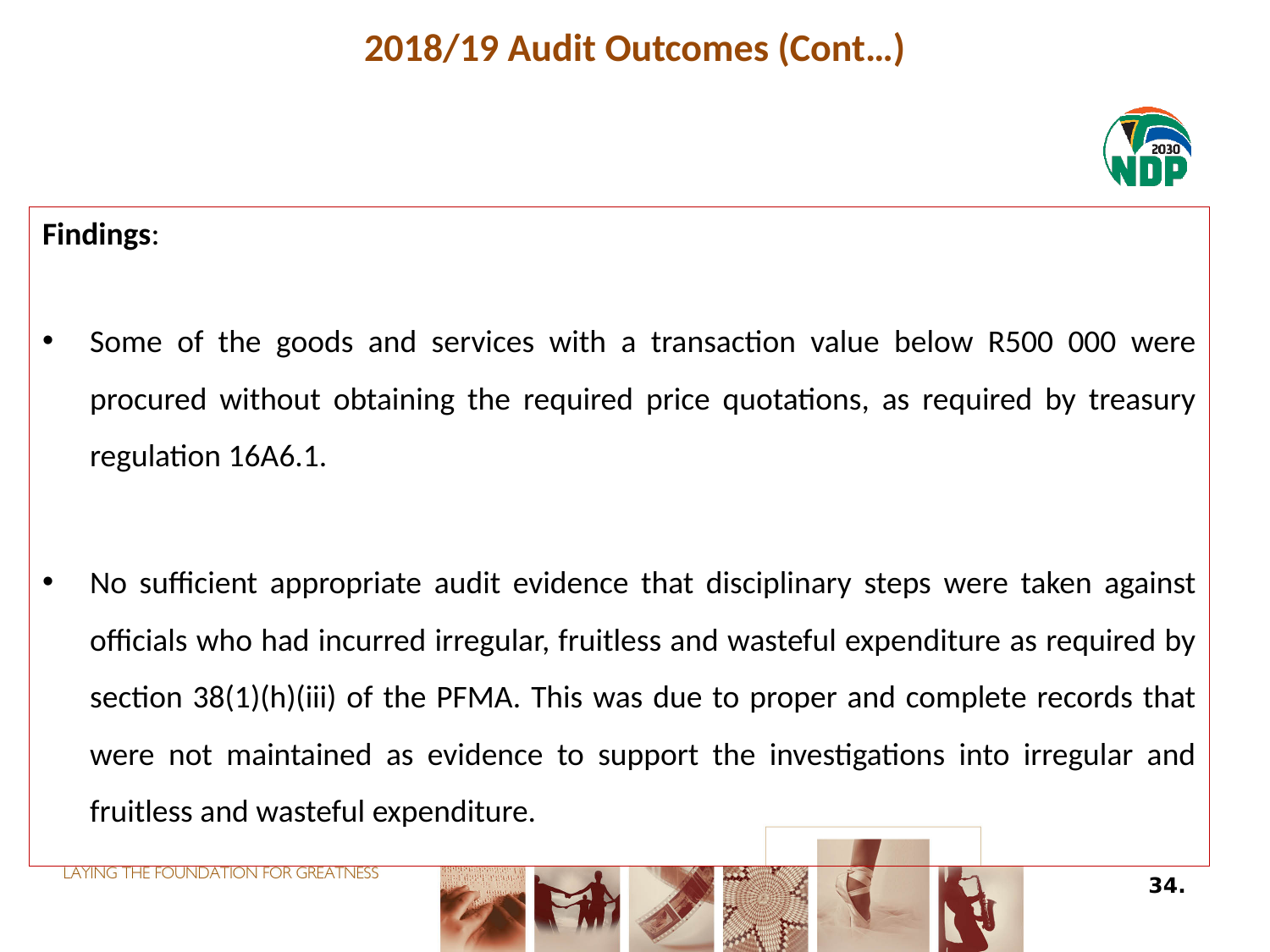

# 2018/19 Audit Outcomes (Cont…)
Findings:

Some of the goods and services with a transaction value below R500 000 were procured without obtaining the required price quotations, as required by treasury regulation 16A6.1.

No sufficient appropriate audit evidence that disciplinary steps were taken against officials who had incurred irregular, fruitless and wasteful expenditure as required by section 38(1)(h)(iii) of the PFMA. This was due to proper and complete records that were not maintained as evidence to support the investigations into irregular and fruitless and wasteful expenditure.
34.